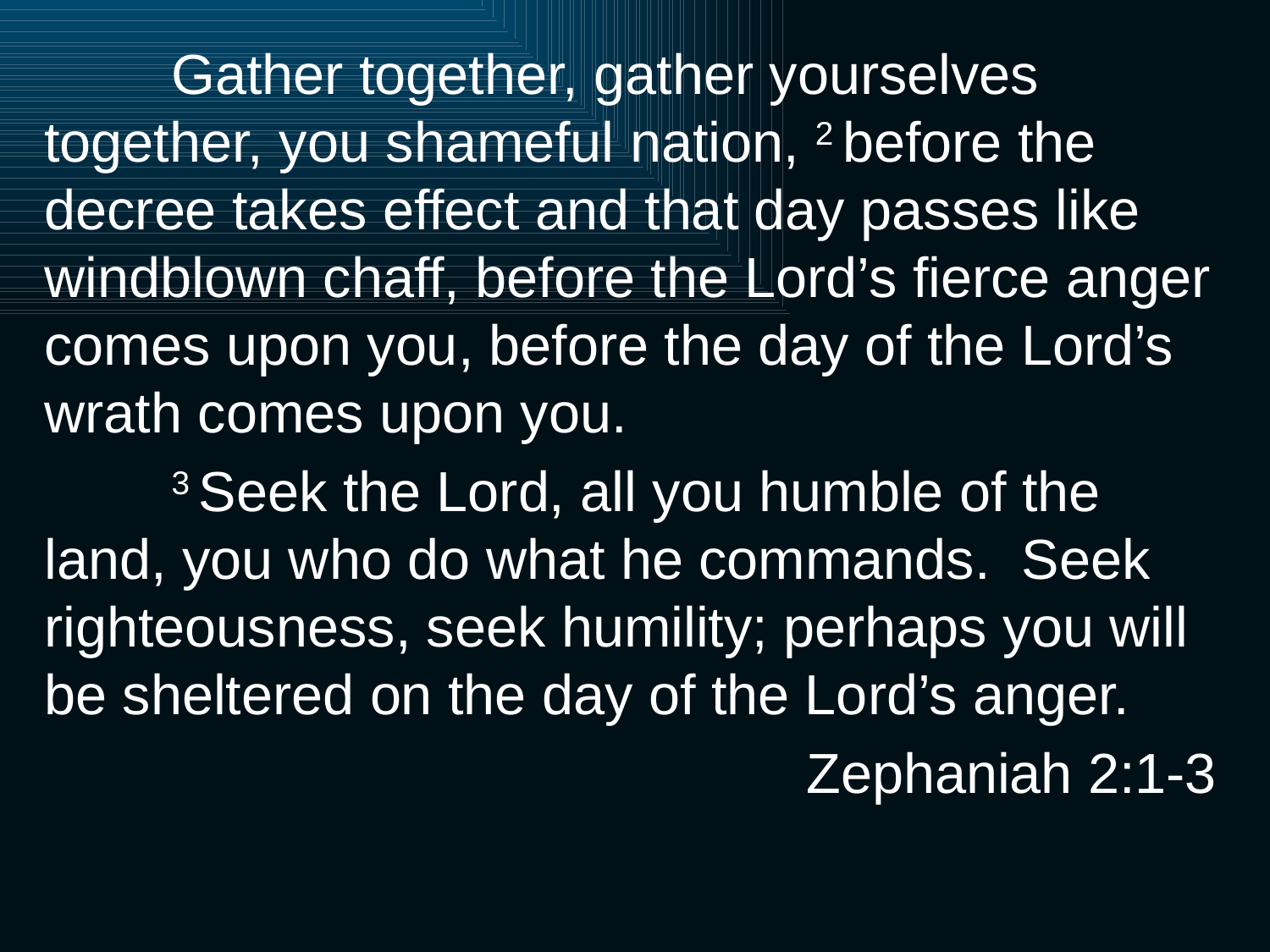

Gather together, gather yourselves together, you shameful nation, 2 before the decree takes effect and that day passes like windblown chaff, before the Lord’s fierce anger comes upon you, before the day of the Lord’s wrath comes upon you.
	3 Seek the Lord, all you humble of the land, you who do what he commands.  Seek righteousness, seek humility; perhaps you will be sheltered on the day of the Lord’s anger.
						Zephaniah 2:1-3